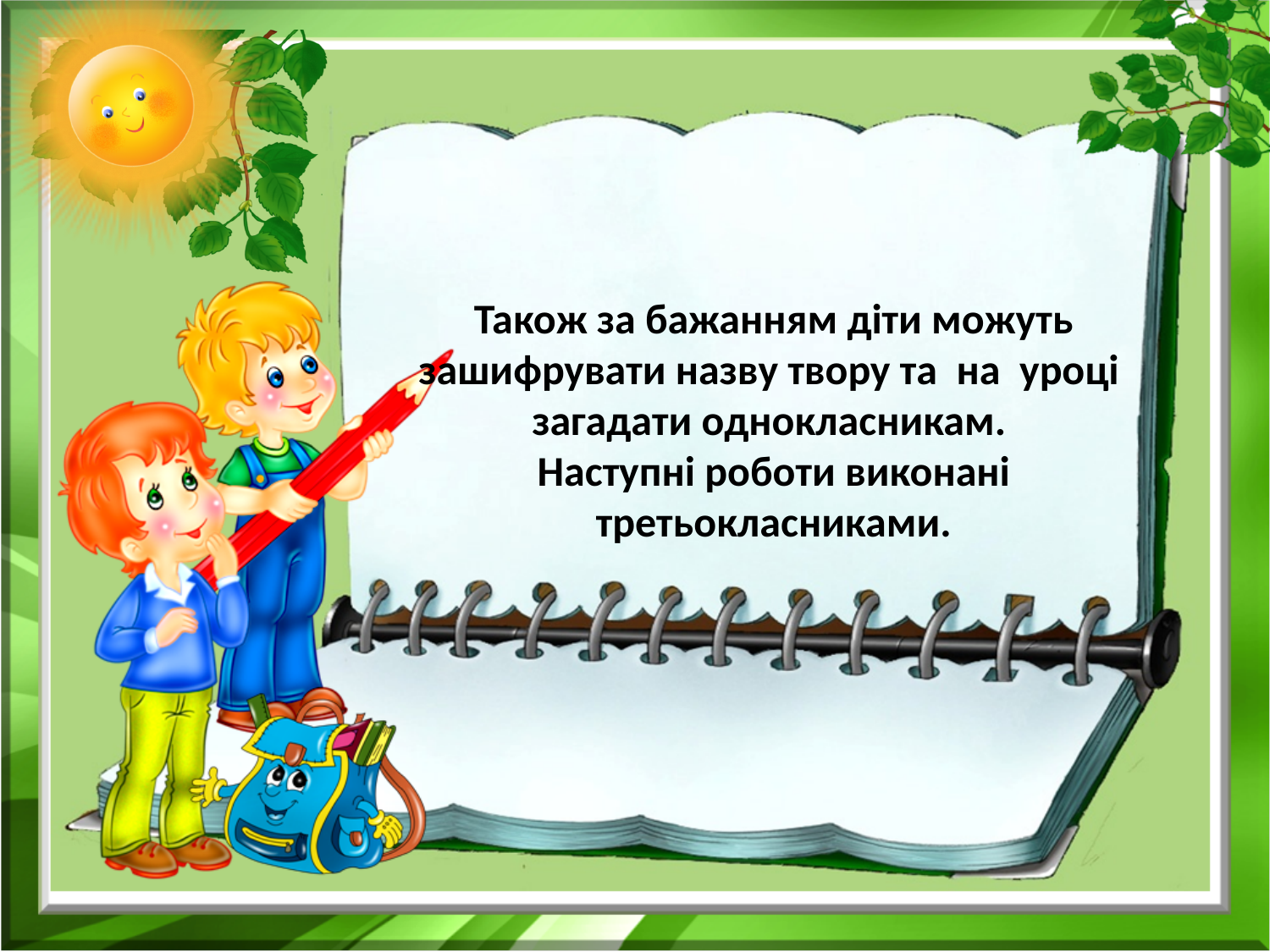

# Також за бажанням діти можуть зашифрувати назву твору та  на  уроці  загадати однокласникам. Наступні роботи виконані третьокласниками.